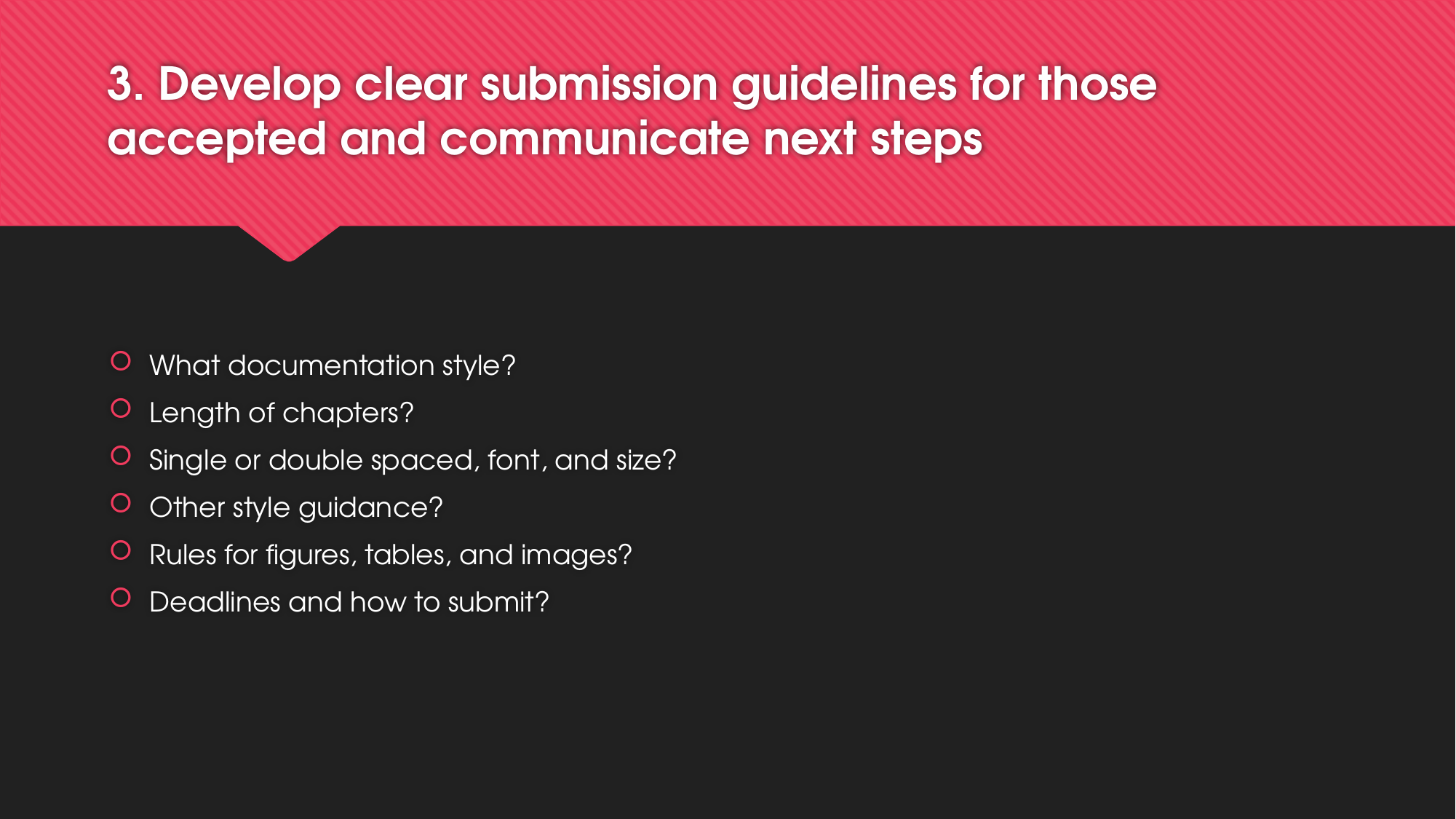

# 3. Develop clear submission guidelines for those accepted and communicate next steps
What documentation style?
Length of chapters?
Single or double spaced, font, and size?
Other style guidance?
Rules for figures, tables, and images?
Deadlines and how to submit?